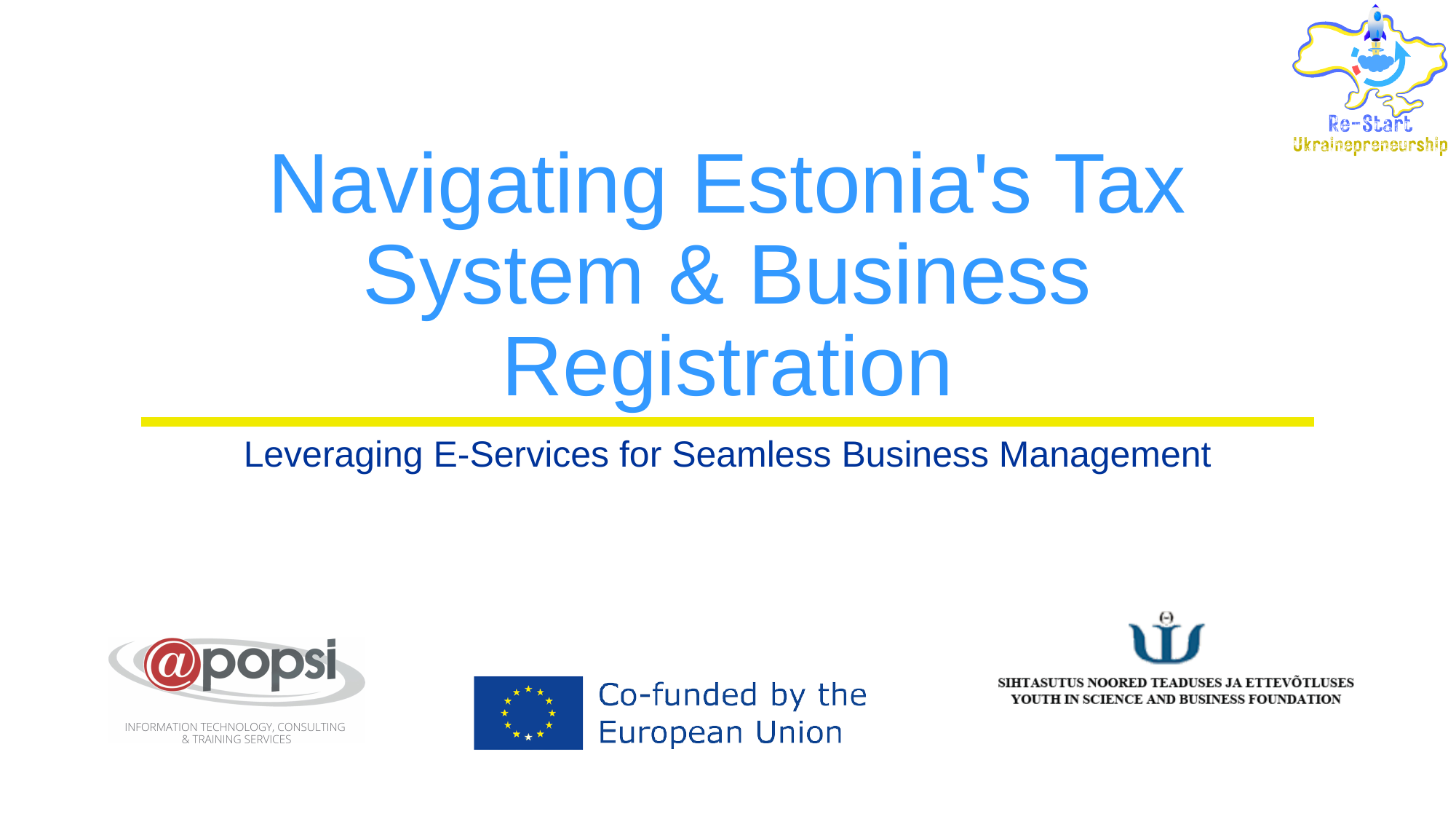

# Navigating Estonia's Tax System & Business Registration
Leveraging E-Services for Seamless Business Management